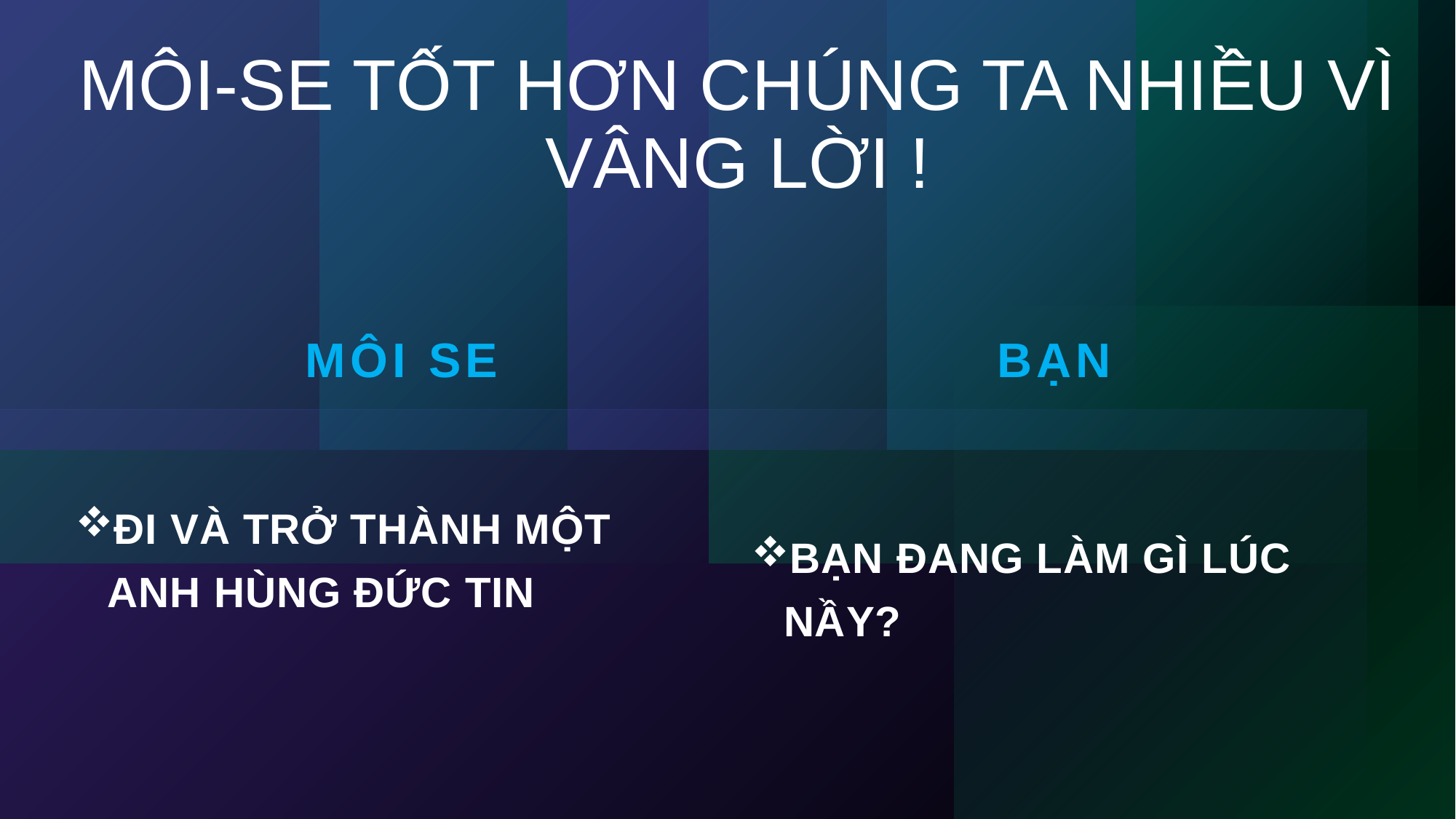

# MÔI-SE TỐT HƠN CHÚNG TA NHIỀU VÌ VÂNG LỜI !
MÔI SE
BẠN
ĐI VÀ TRỞ THÀNH MỘT ANH HÙNG ĐỨC TIN
BẠN ĐANG LÀM GÌ LÚC NẦY?